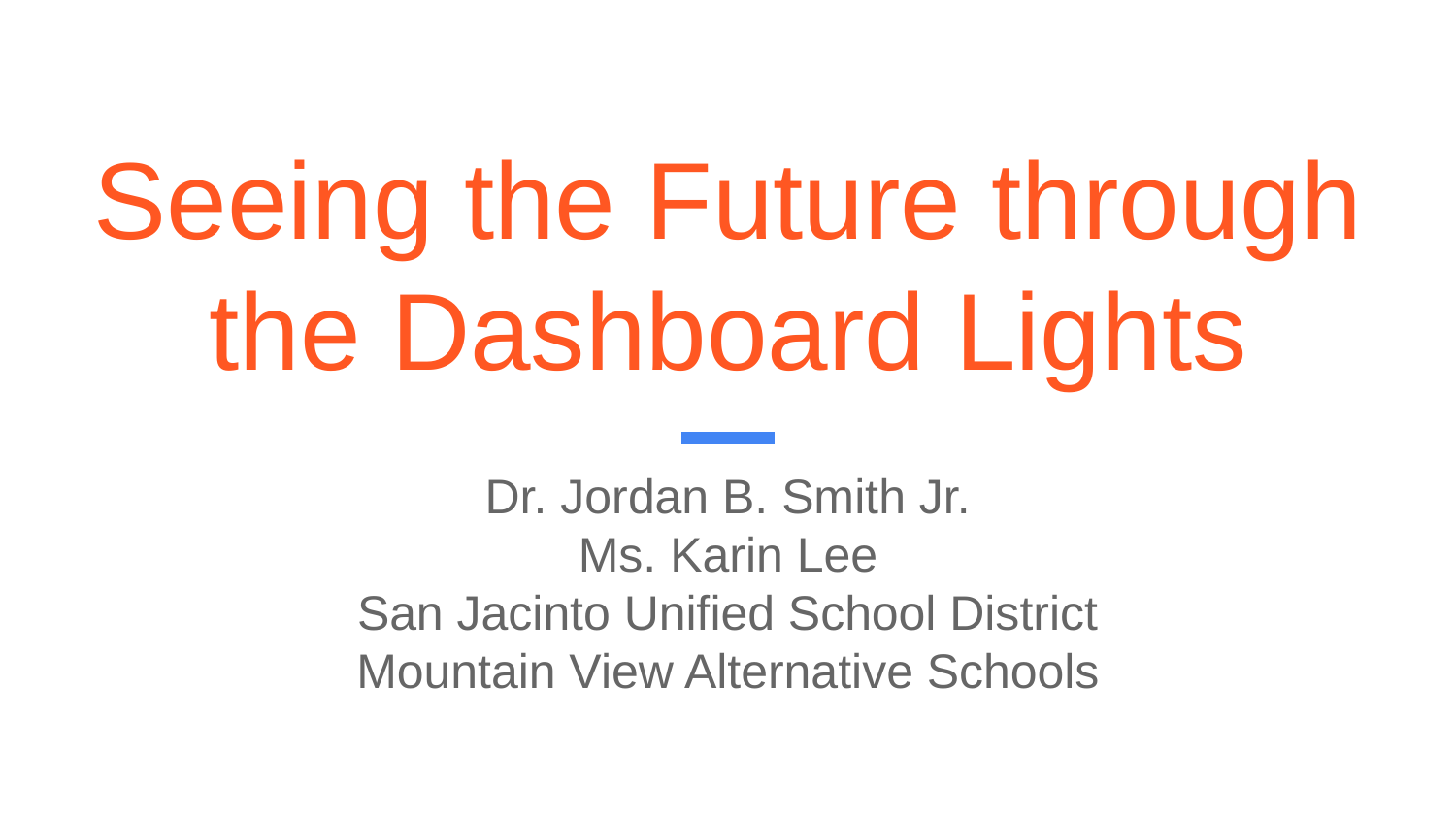

# Seeing the Future through the Dashboard Lights

Dr. Jordan B. Smith Jr.
Ms. Karin Lee
San Jacinto Unified School District
Mountain View Alternative Schools